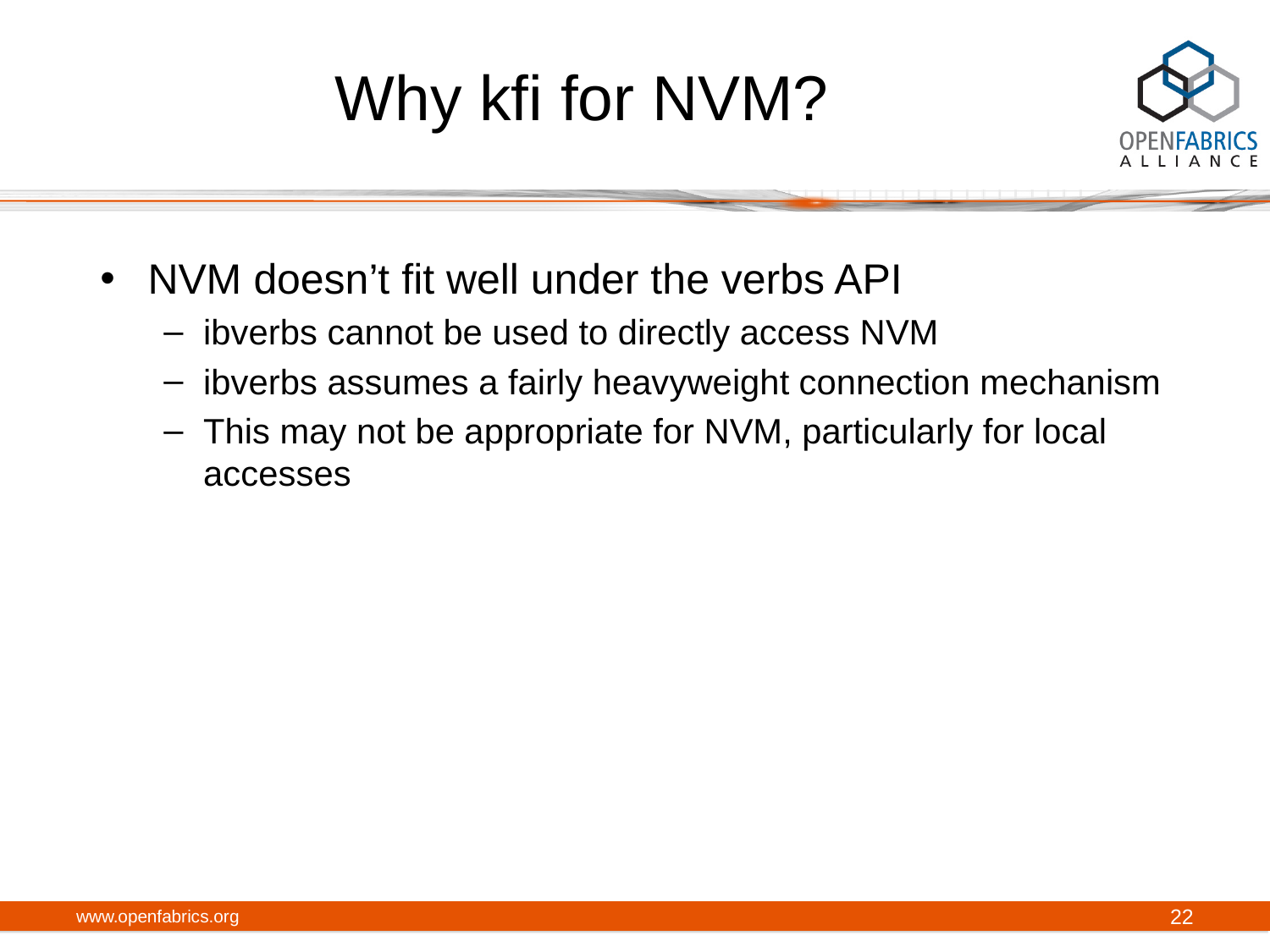

# Why kfi for NVM?
NVM doesn’t fit well under the verbs API
ibverbs cannot be used to directly access NVM
ibverbs assumes a fairly heavyweight connection mechanism
This may not be appropriate for NVM, particularly for local accesses

www.openfabrics.org
22